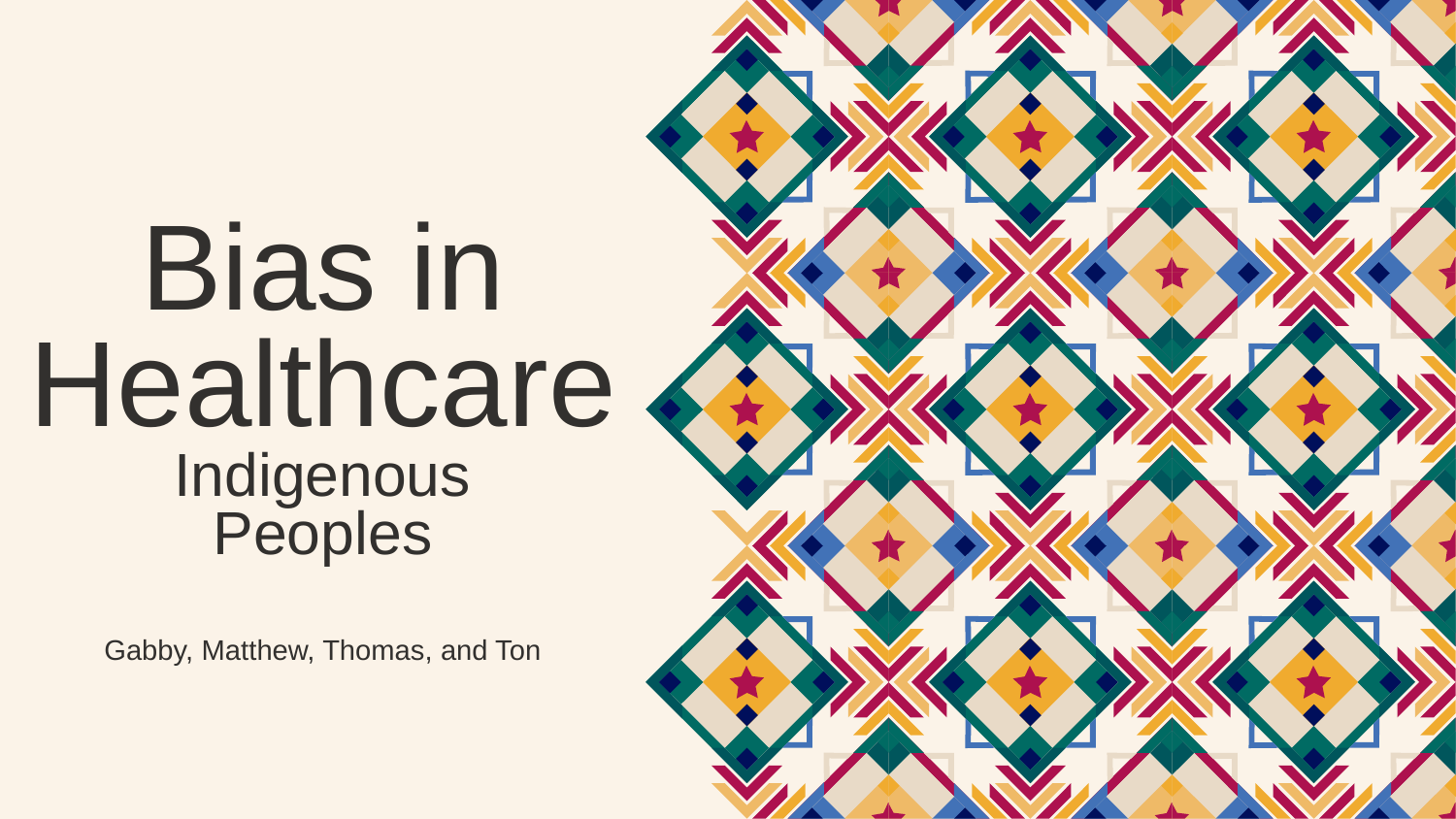

# Bias in Healthcare
Indigenous Peoples
Gabby, Matthew, Thomas, and Ton